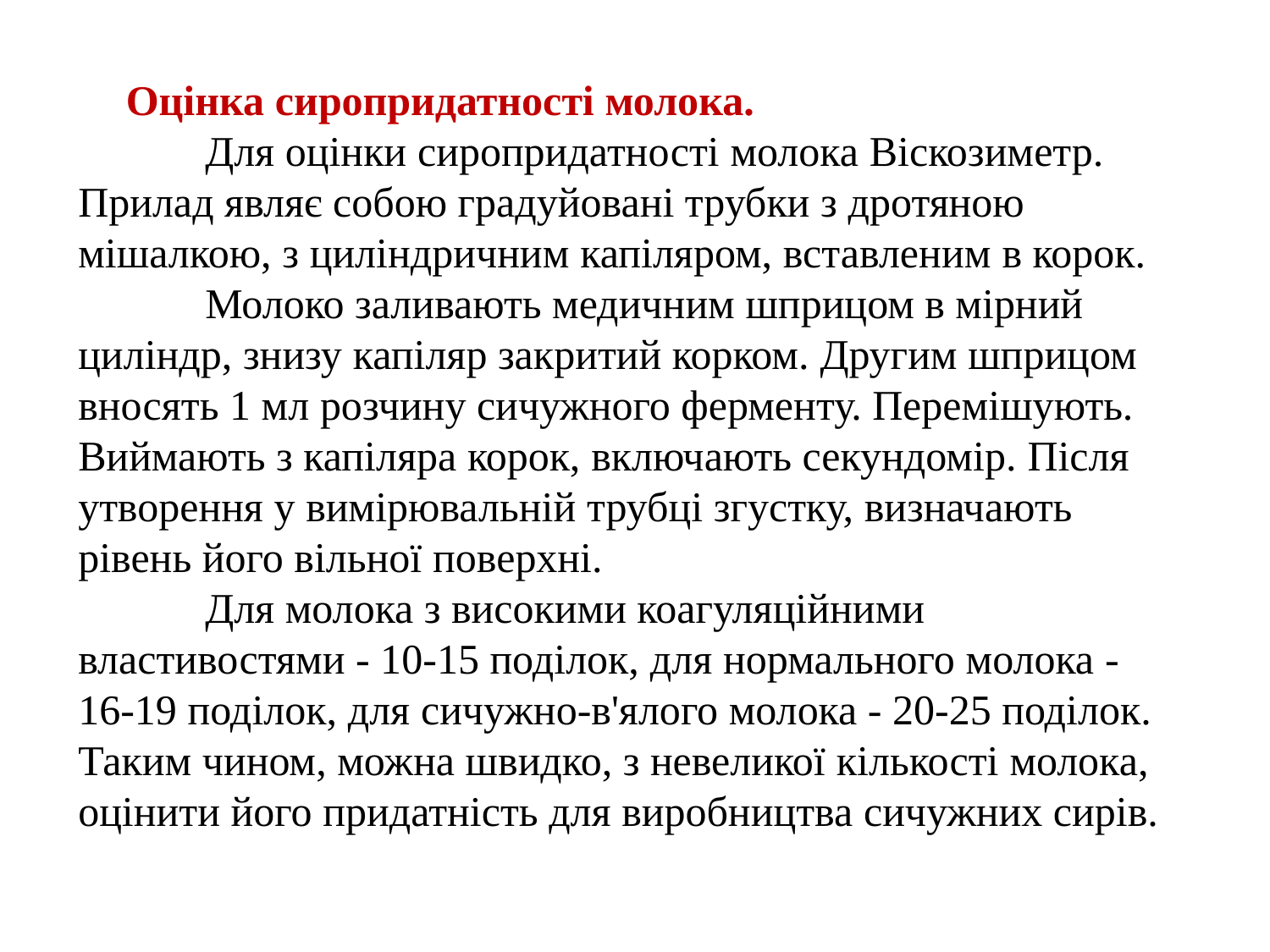

# Оцінка сиропридатності молока. Для оцінки сиропридатності молока Віскозиметр. Прилад являє собою градуйовані трубки з дротяною мішалкою, з циліндричним капіляром, вставленим в корок. Молоко заливають медичним шприцом в мірний циліндр, знизу капіляр закритий корком. Другим шприцом вносять 1 мл розчину сичужного ферменту. Перемішують. Виймають з капіляра корок, включають секундомір. Після утворення у вимірювальній трубці згустку, визначають рівень його вільної поверхні. Для молока з високими коагуляційними властивостями - 10-15 поділок, для нормального молока - 16-19 поділок, для сичужно-в'ялого молока - 20-25 поділок. Таким чином, можна швидко, з невеликої кількості молока, оцінити його придатність для виробництва сичужних сирів.